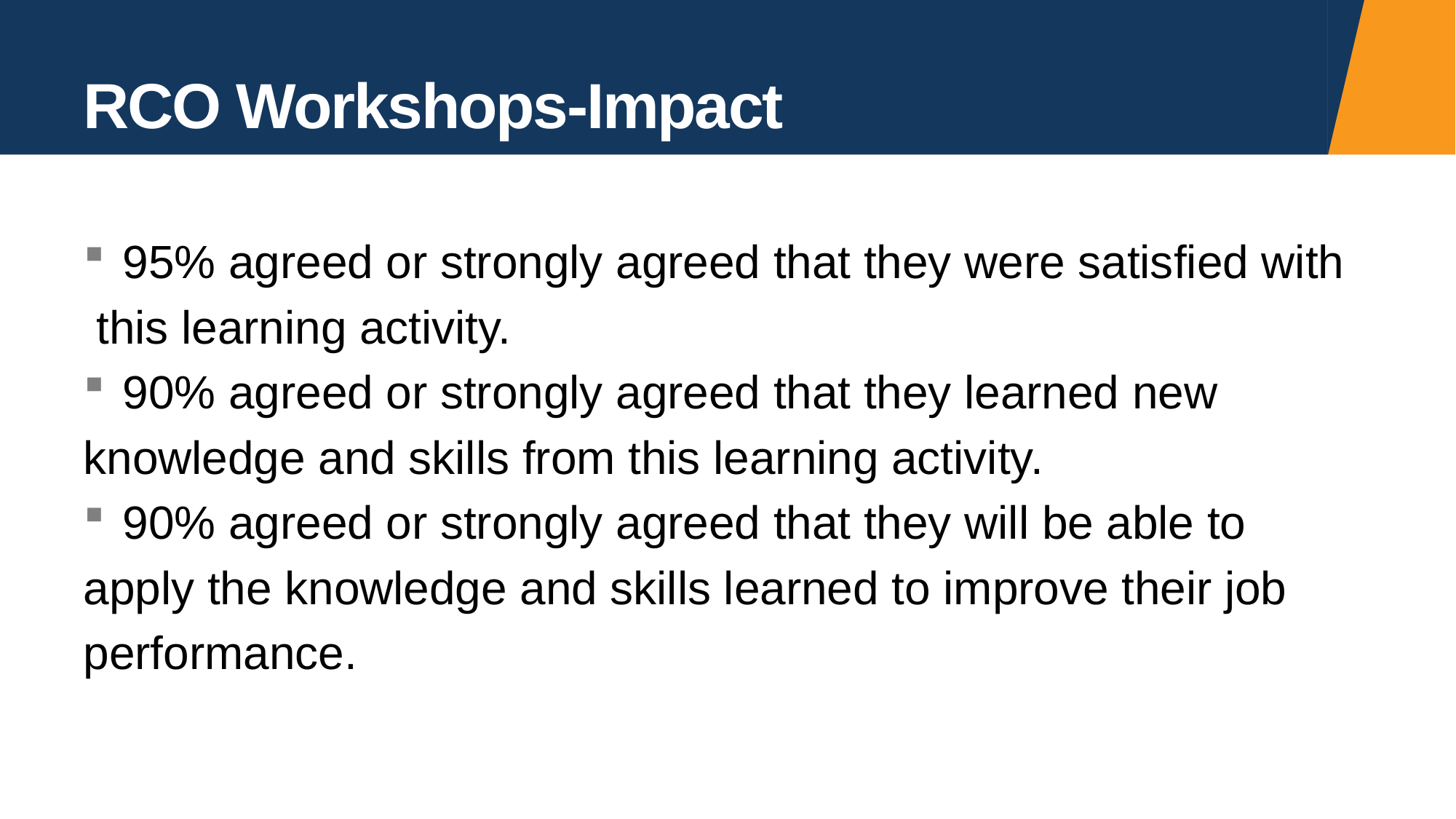

# RCO Workshops-Impact

95% agreed or strongly agreed that they were satisfied with
 this learning activity.
90% agreed or strongly agreed that they learned new
knowledge and skills from this learning activity.
90% agreed or strongly agreed that they will be able to
apply the knowledge and skills learned to improve their job
performance.